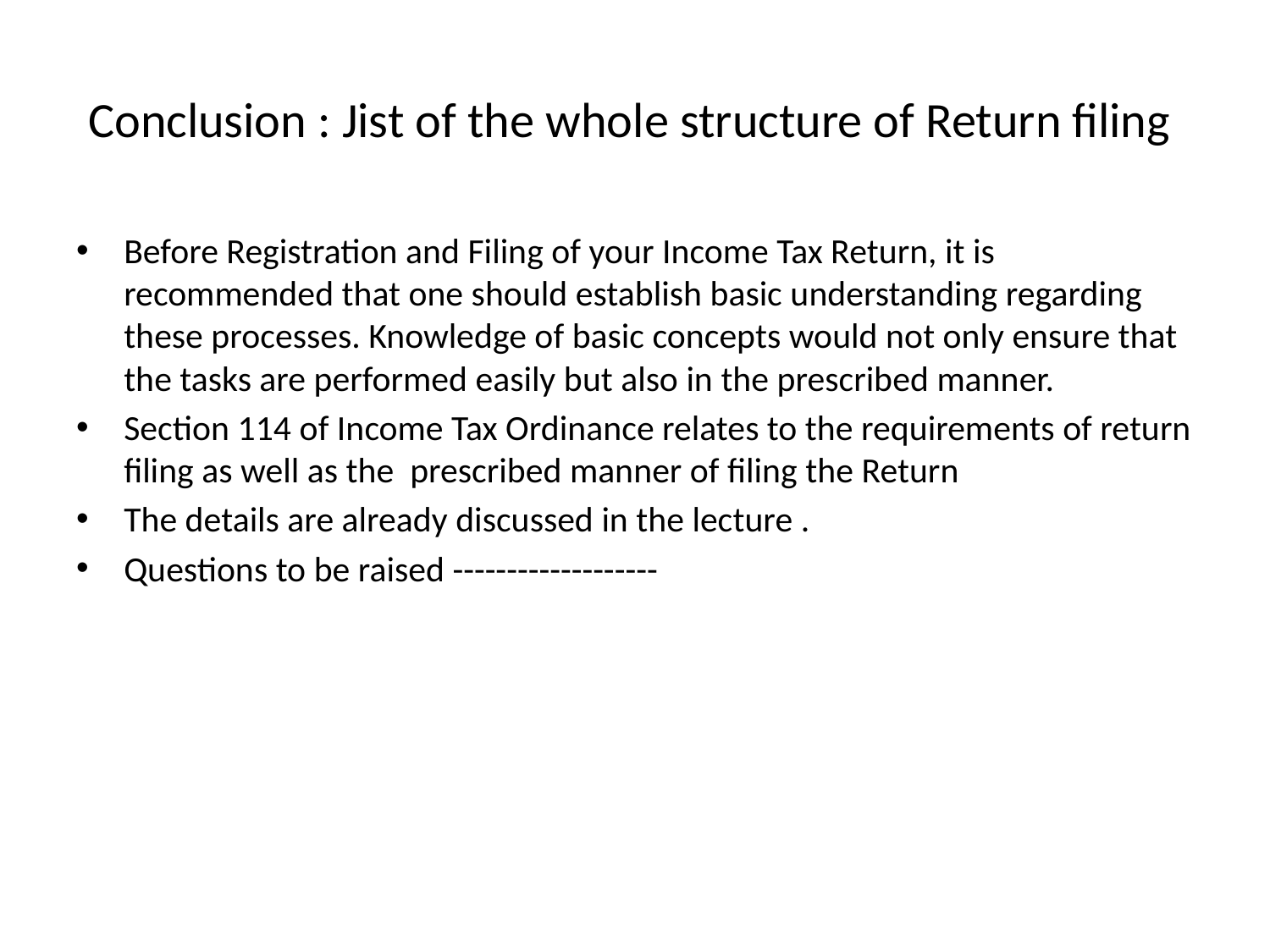

# Conclusion : Jist of the whole structure of Return filing
Before Registration and Filing of your Income Tax Return, it is recommended that one should establish basic understanding regarding these processes. Knowledge of basic concepts would not only ensure that the tasks are performed easily but also in the prescribed manner.
Section 114 of Income Tax Ordinance relates to the requirements of return filing as well as the  prescribed manner of filing the Return
The details are already discussed in the lecture .
Questions to be raised -------------------